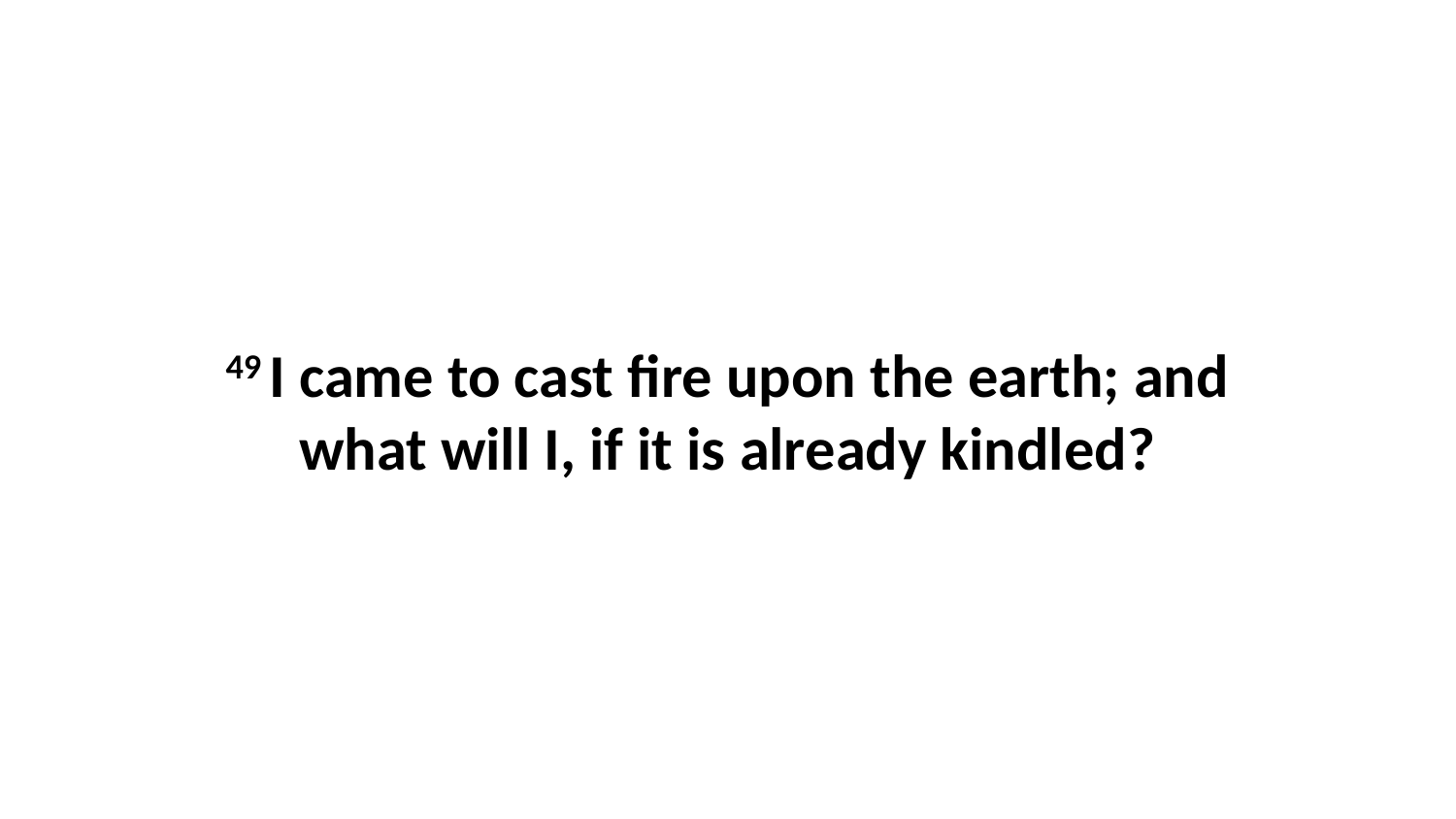

49 I came to cast fire upon the earth; and what will I, if it is already kindled?